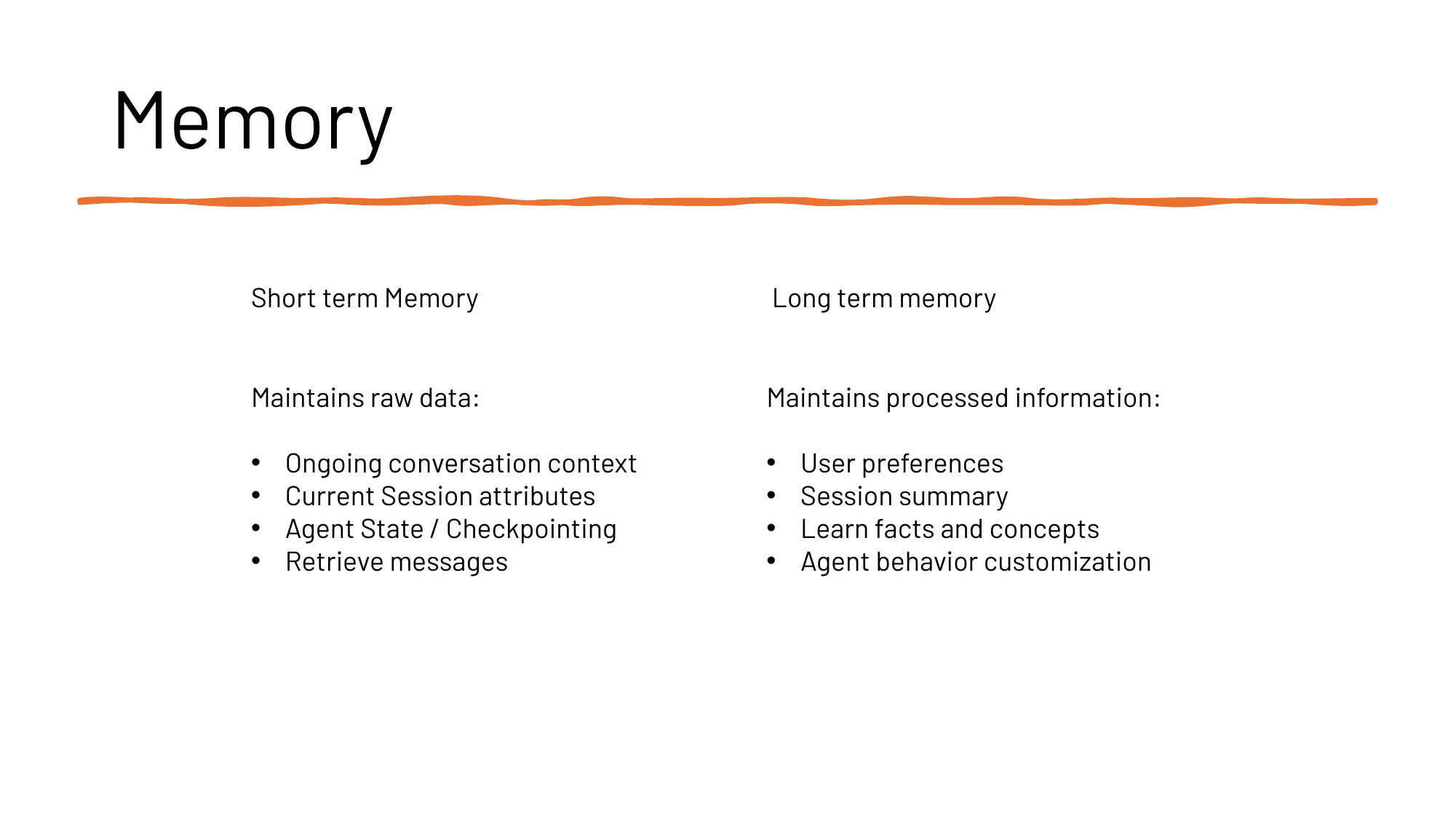

# Memory

| Short term Memory | Long term memory |
| --- | --- |
| Maintains raw data: Ongoing conversation context Current Session attributes Agent State / Checkpointing Retrieve messages | Maintains processed information: User preferences Session summary Learn facts and concepts Agent behavior customization |